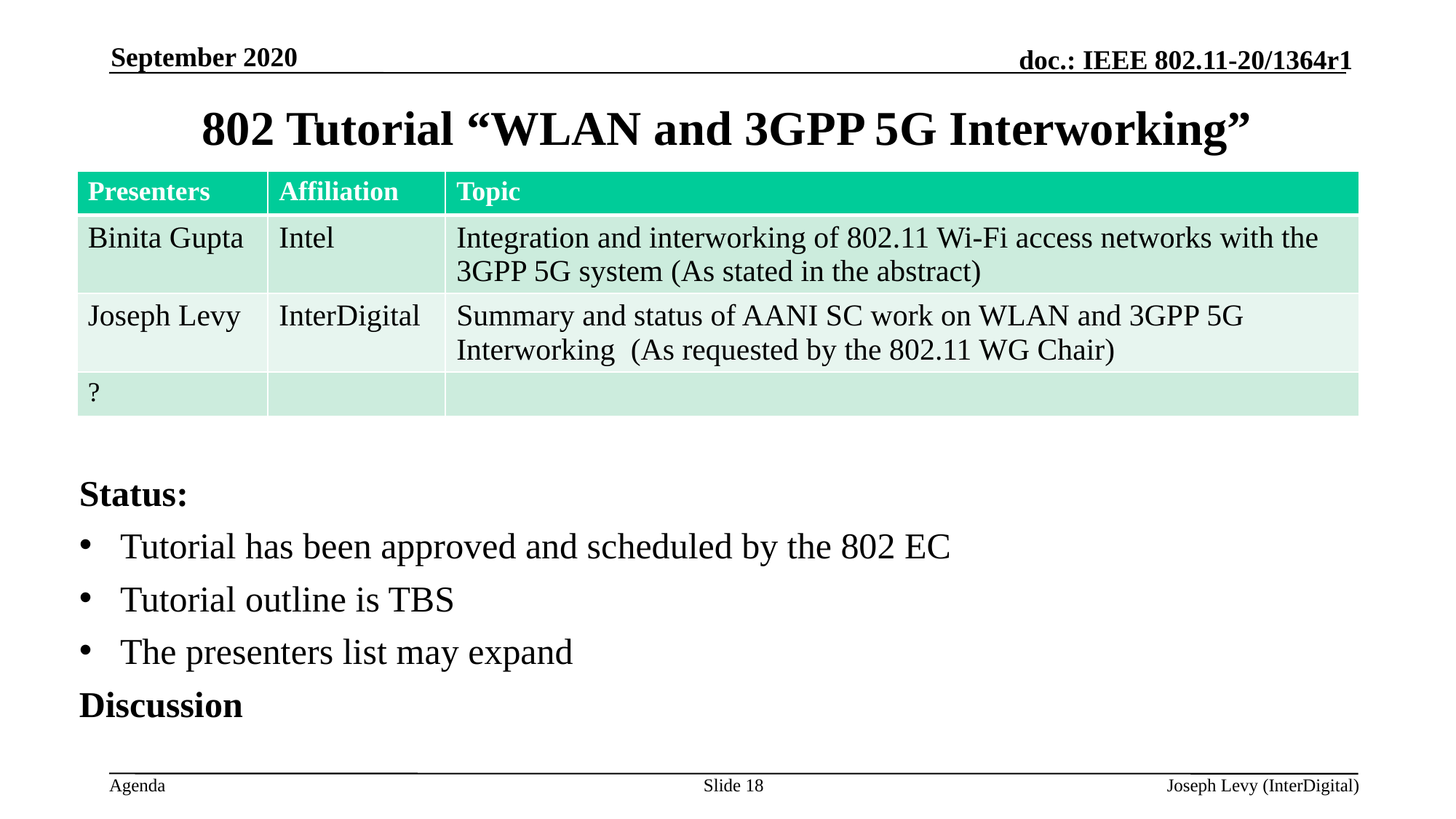

September 2020
# 802 Tutorial “WLAN and 3GPP 5G Interworking”
| Presenters | Affiliation | Topic |
| --- | --- | --- |
| Binita Gupta | Intel | Integration and interworking of 802.11 Wi-Fi access networks with the 3GPP 5G system (As stated in the abstract) |
| Joseph Levy | InterDigital | Summary and status of AANI SC work on WLAN and 3GPP 5G Interworking (As requested by the 802.11 WG Chair) |
| ? |  |  |
Status:
Tutorial has been approved and scheduled by the 802 EC
Tutorial outline is TBS
The presenters list may expand
Discussion
Slide 18
Joseph Levy (InterDigital)